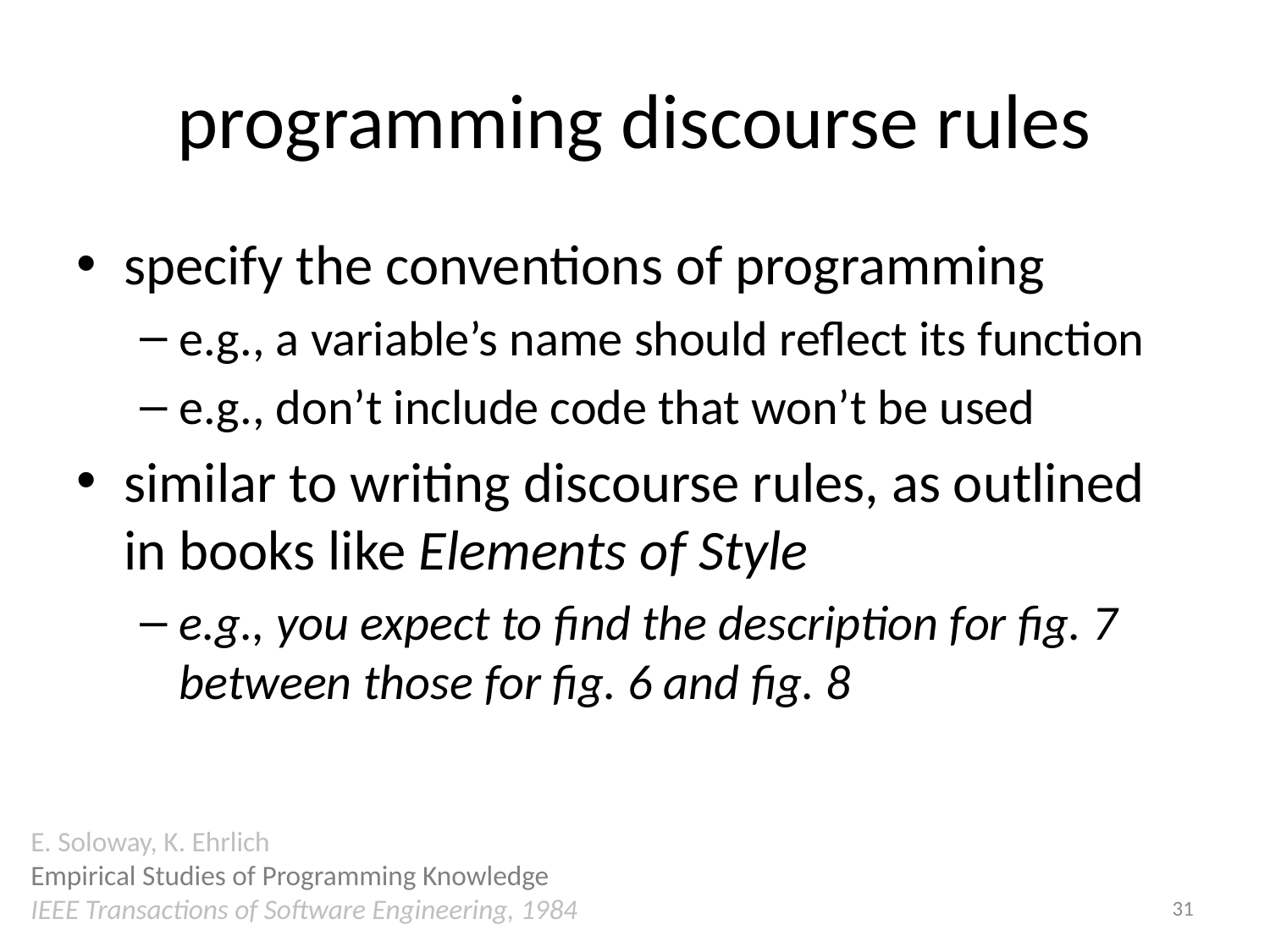

# programming discourse rules
specify the conventions of programming
e.g., a variable’s name should reflect its function
e.g., don’t include code that won’t be used
similar to writing discourse rules, as outlined in books like Elements of Style
e.g., you expect to find the description for fig. 7 between those for fig. 6 and fig. 8
E. Soloway, K. Ehrlich
Empirical Studies of Programming Knowledge
IEEE Transactions of Software Engineering, 1984
31